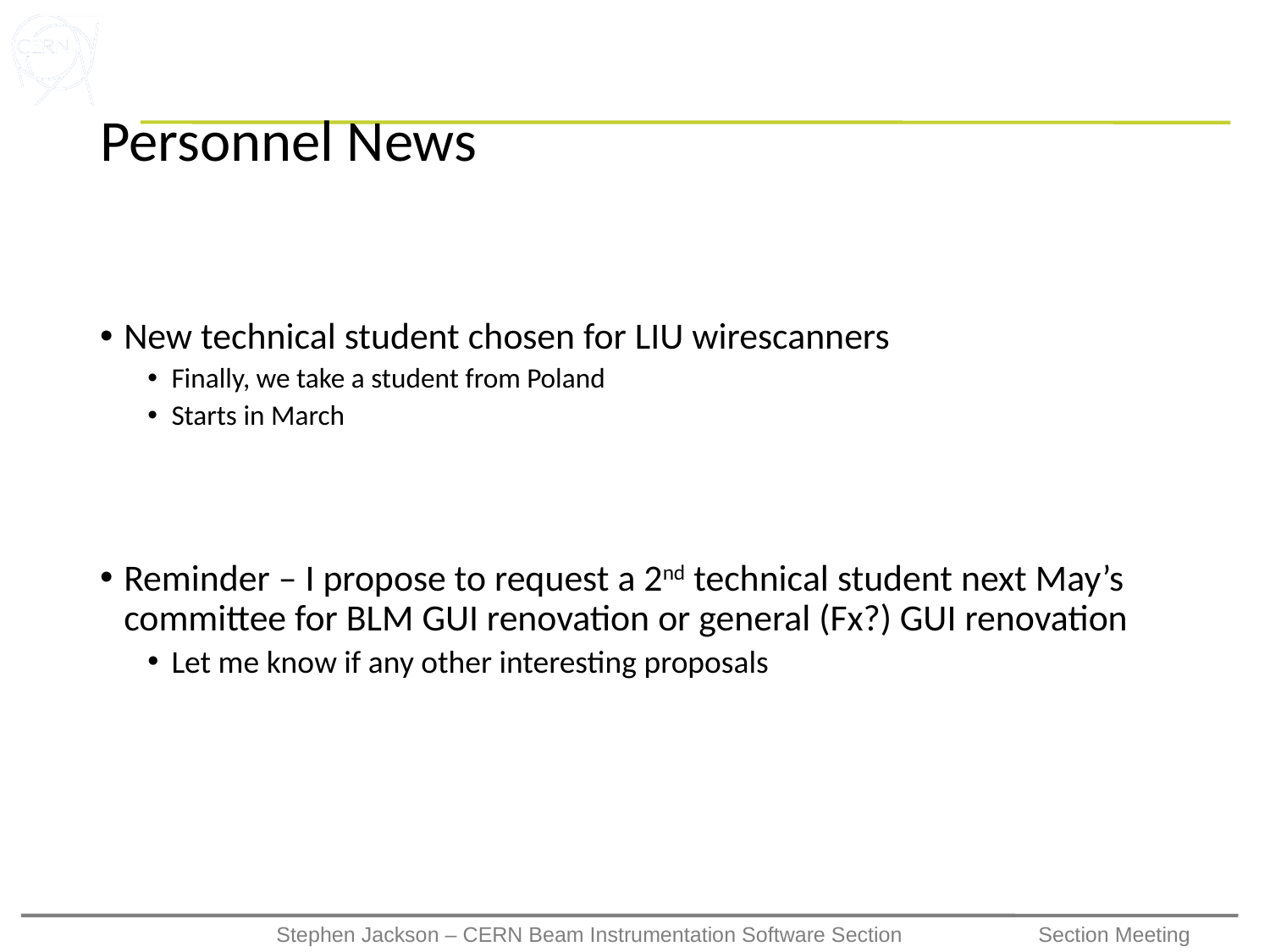

# Personnel News

New technical student chosen for LIU wirescanners
Finally, we take a student from Poland
Starts in March

Reminder – I propose to request a 2nd technical student next May’s committee for BLM GUI renovation or general (Fx?) GUI renovation
Let me know if any other interesting proposals